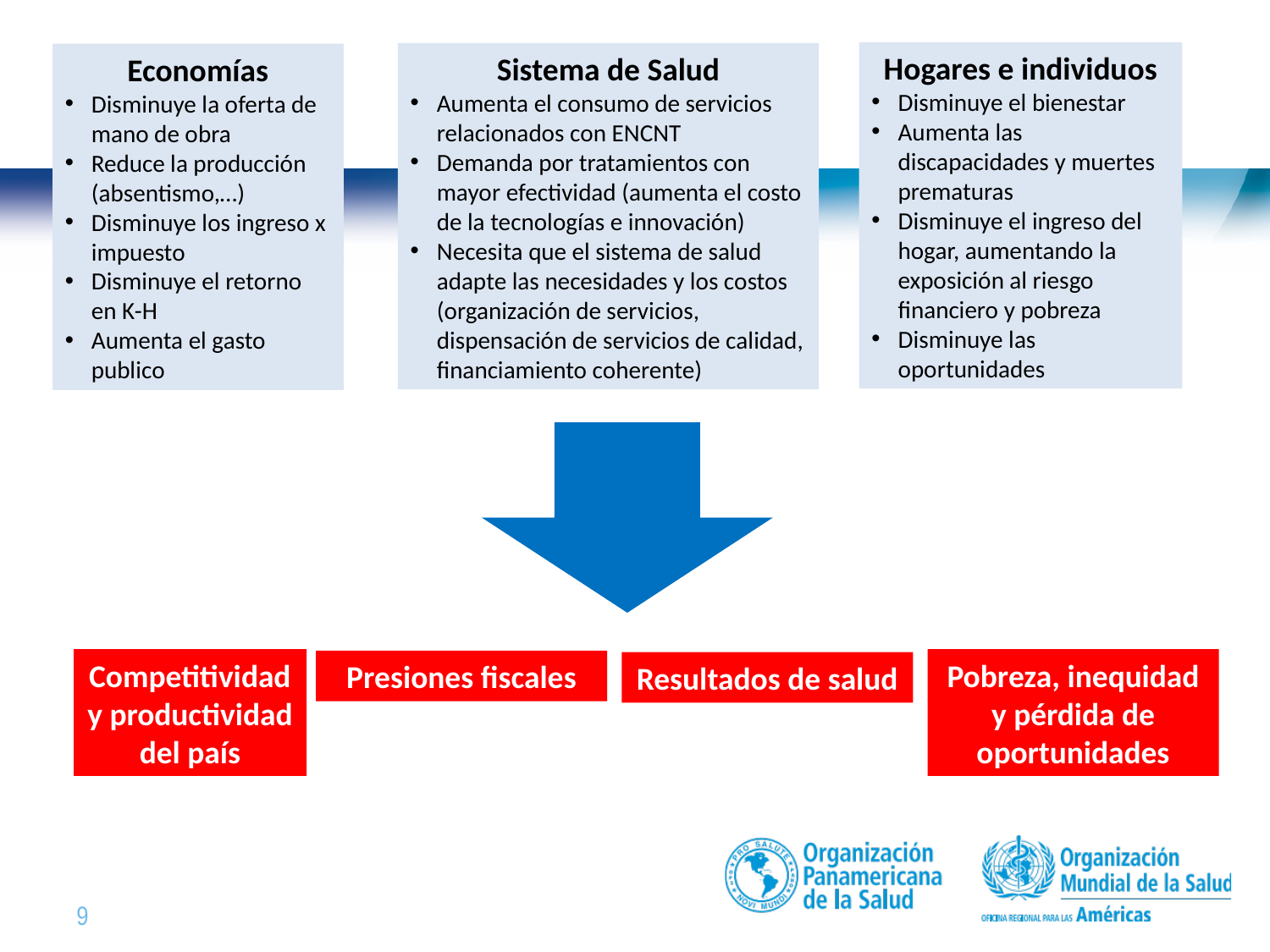

Hogares e individuos
Disminuye el bienestar
Aumenta las discapacidades y muertes prematuras
Disminuye el ingreso del hogar, aumentando la exposición al riesgo financiero y pobreza
Disminuye las oportunidades
Sistema de Salud
Aumenta el consumo de servicios relacionados con ENCNT
Demanda por tratamientos con mayor efectividad (aumenta el costo de la tecnologías e innovación)
Necesita que el sistema de salud adapte las necesidades y los costos (organización de servicios, dispensación de servicios de calidad, financiamiento coherente)
Economías
Disminuye la oferta de mano de obra
Reduce la producción (absentismo,…)
Disminuye los ingreso x impuesto
Disminuye el retorno en K-H
Aumenta el gasto publico

Pobreza, inequidad y pérdida de oportunidades
Competitividad y productividad del país
Presiones fiscales
Resultados de salud